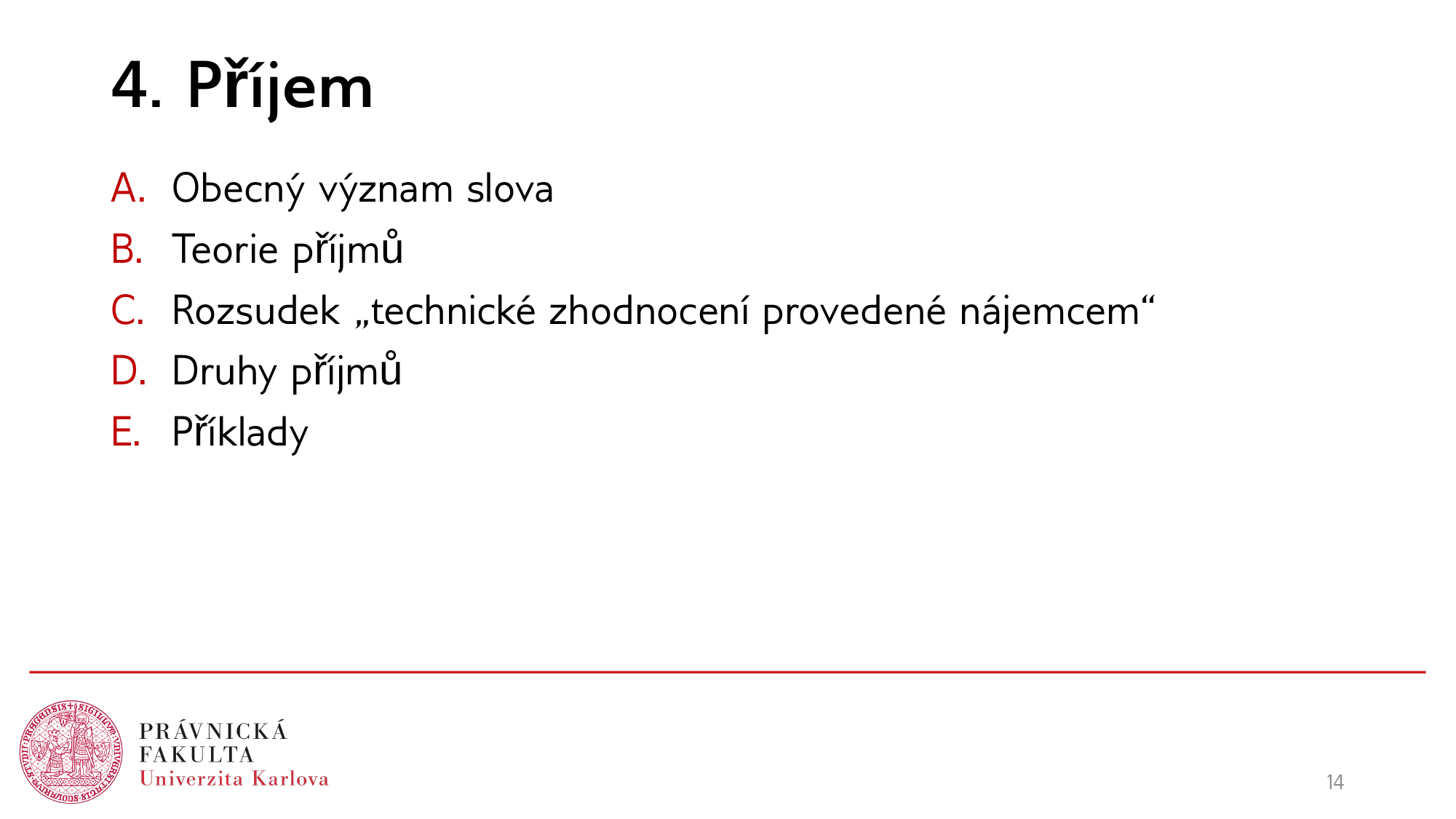

# 4. Příjem
Obecný význam slova
Teorie příjmů
Rozsudek „technické zhodnocení provedené nájemcem“
Druhy příjmů
Příklady
14